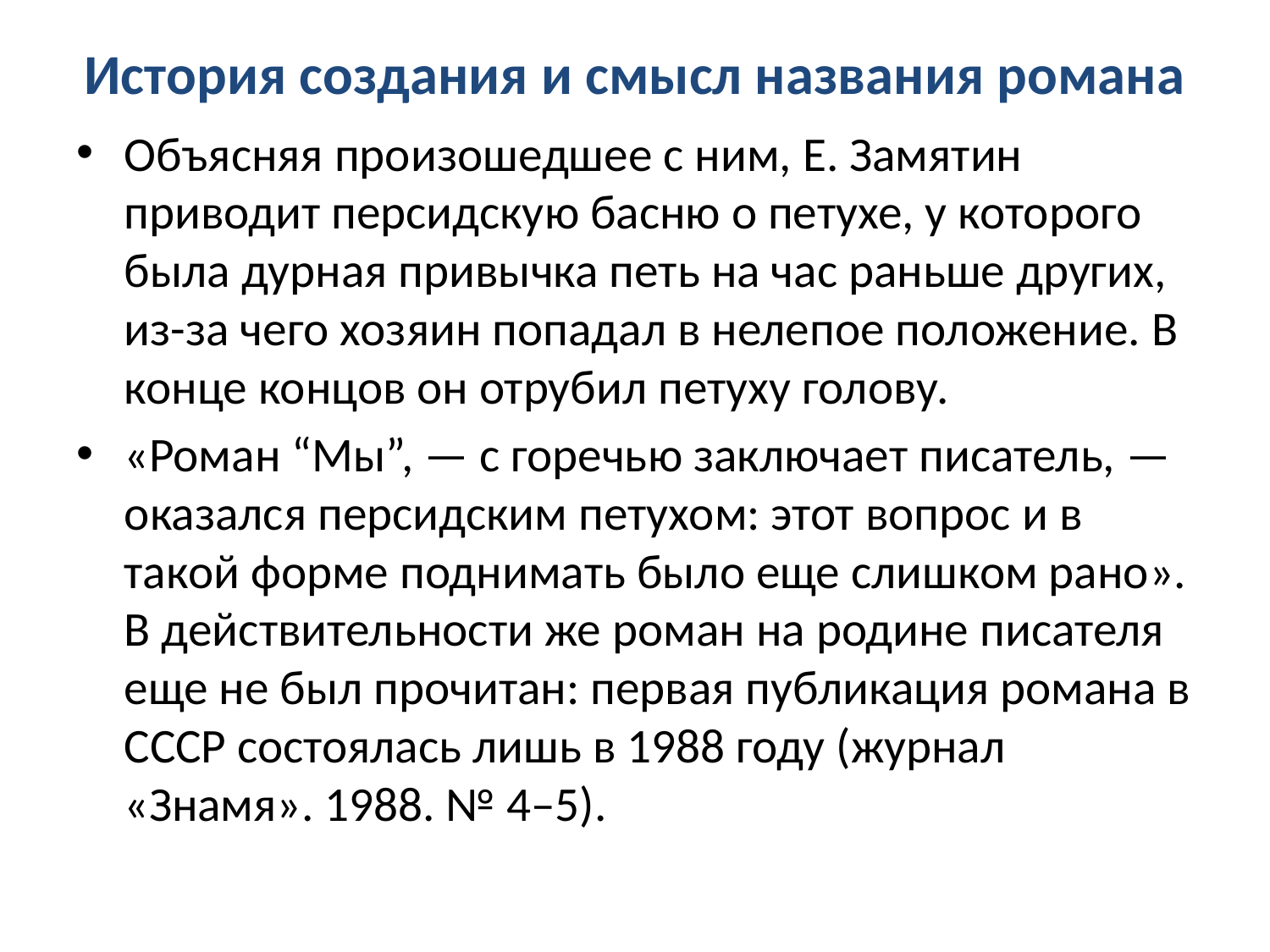

# История создания и смысл названия романа
Объясняя произошедшее с ним, Е. Замятин приводит персидскую басню о петухе, у которого была дурная привычка петь на час раньше других, из-за чего хозяин попадал в нелепое положение. В конце концов он отрубил петуху голову.
«Роман “Мы”, — с горечью заключает писатель, — оказался персидским петухом: этот вопрос и в такой форме поднимать было еще слишком рано». В действительности же роман на родине писателя еще не был прочитан: первая публикация романа в СССР состоялась лишь в 1988 году (журнал «Знамя». 1988. № 4–5).